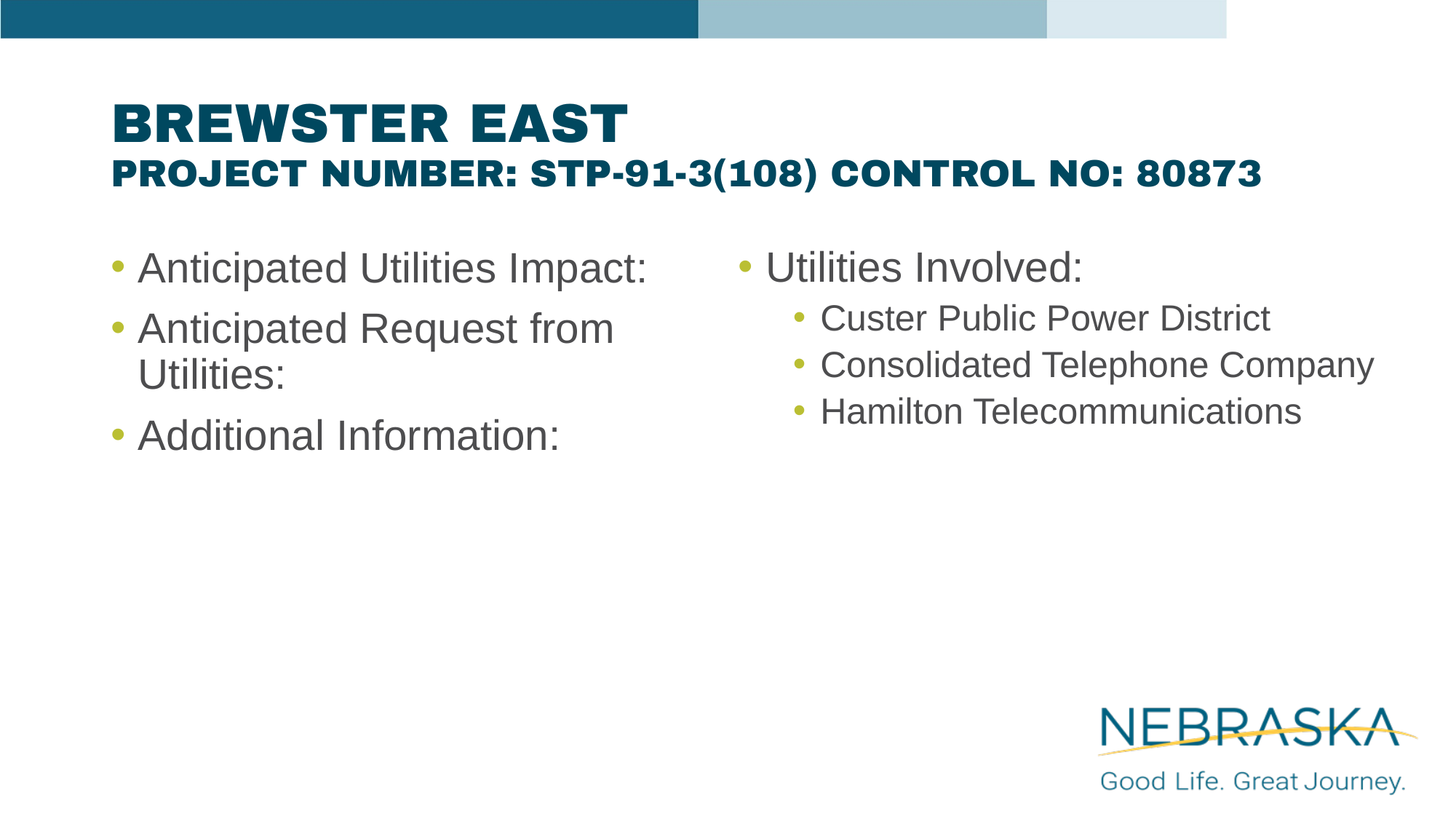

# Brewster East Project Number: STP-91-3(108) Control No: 80873
Anticipated Utilities Impact:
Anticipated Request from Utilities:
Additional Information:
Utilities Involved:
Custer Public Power District
Consolidated Telephone Company
Hamilton Telecommunications